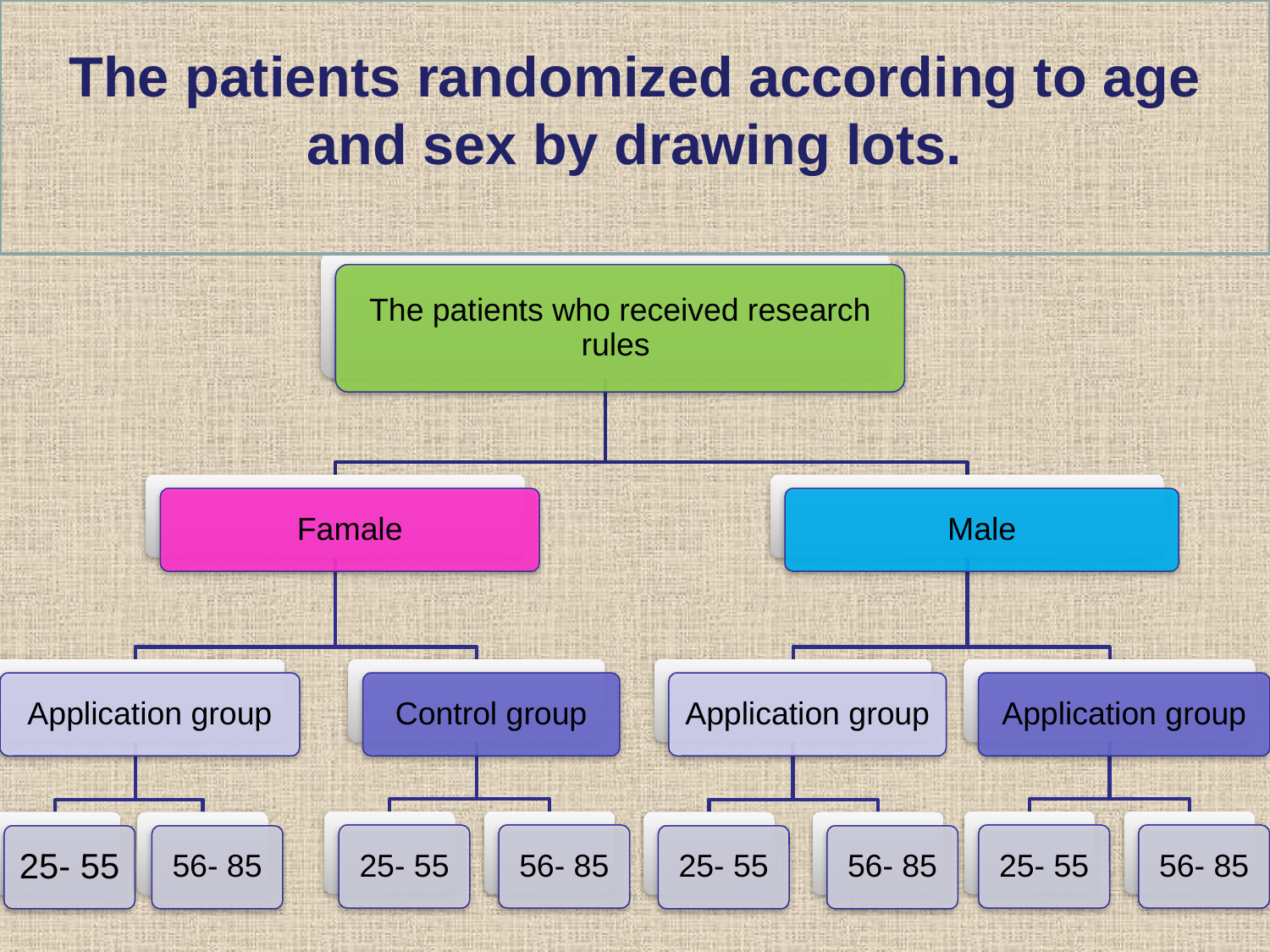

The patients randomized according to age and sex by drawing lots.

#

The patients who received research rules
Famale
Application group
25- 55
56- 85
Control group
25- 55
56- 85
Male
Application group
25- 55
56- 85
Application group
25- 55
56- 85
21